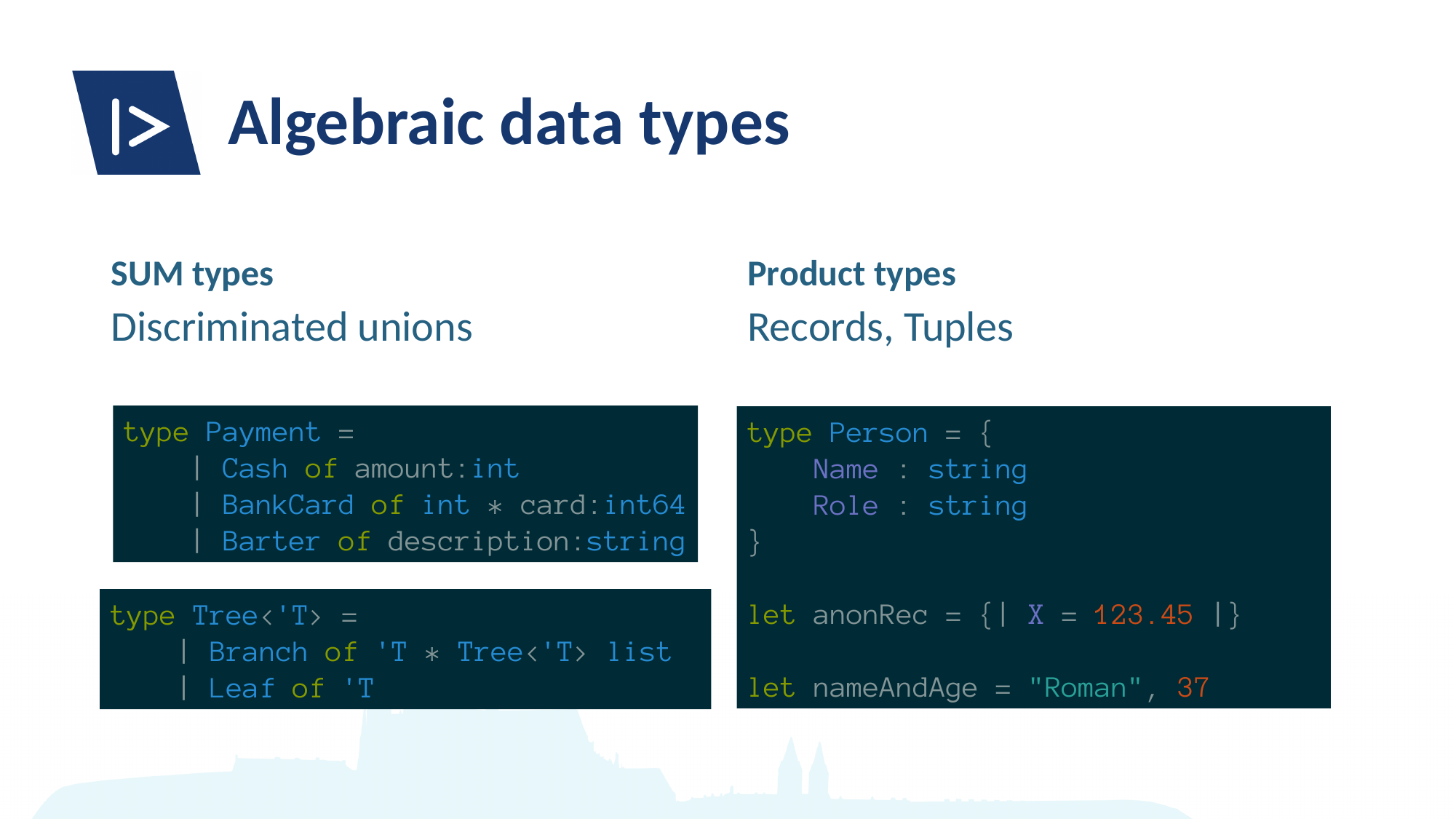

# Algebraic data types
SUM types
Product types
Discriminated unions
Records, Tuples
type Payment =
    | Cash of amount:int
    | BankCard of int * card:int64
    | Barter of description:string
type Person = {
    Name : string
    Role : string
}
let anonRec = {| X = 123.45 |}
let nameAndAge = "Roman", 37
type Tree<'T> =
    | Branch of 'T * Tree<'T> list
    | Leaf of 'T